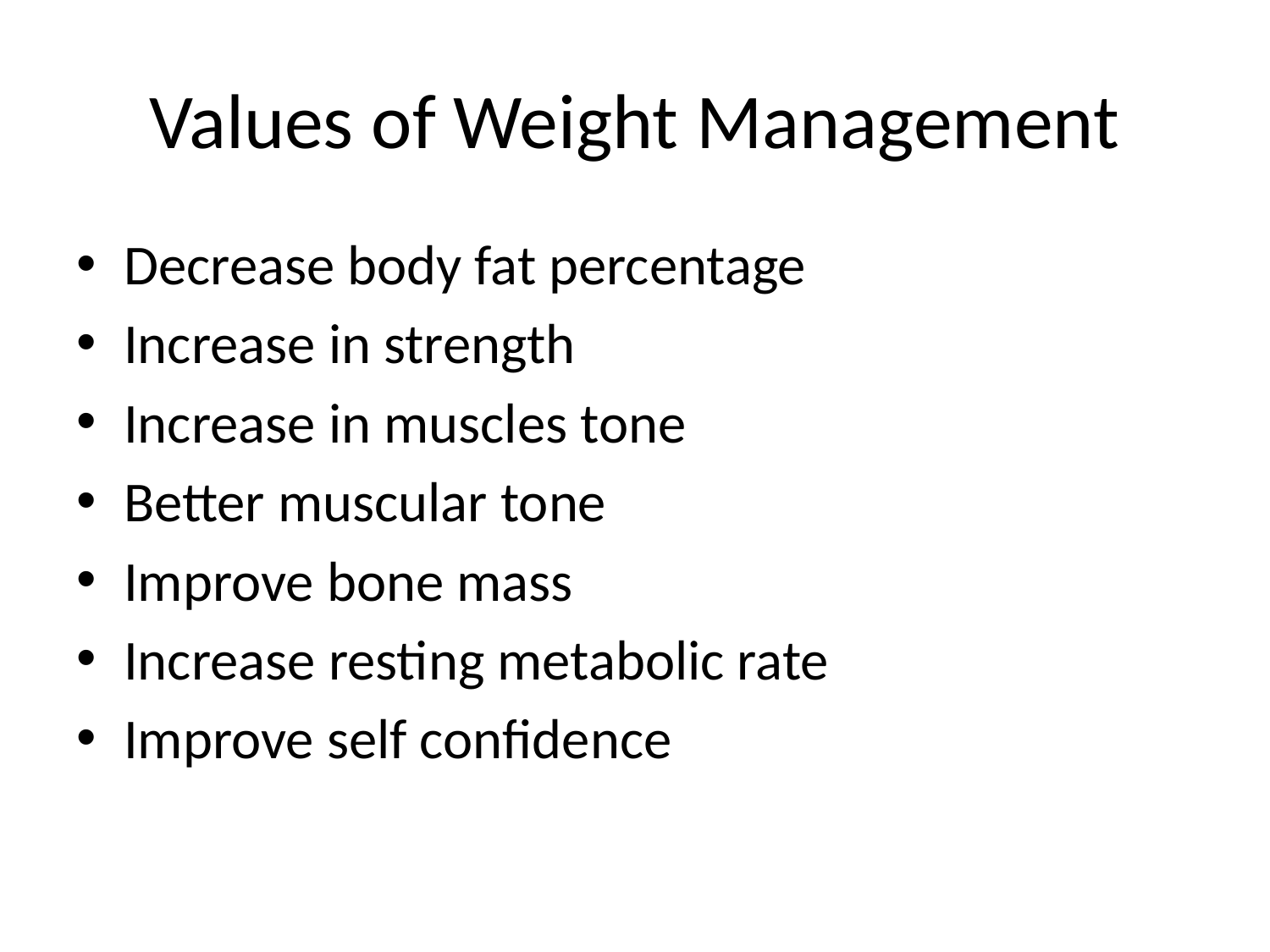

# Values of Weight Management
Decrease body fat percentage
Increase in strength
Increase in muscles tone
Better muscular tone
Improve bone mass
Increase resting metabolic rate
Improve self confidence